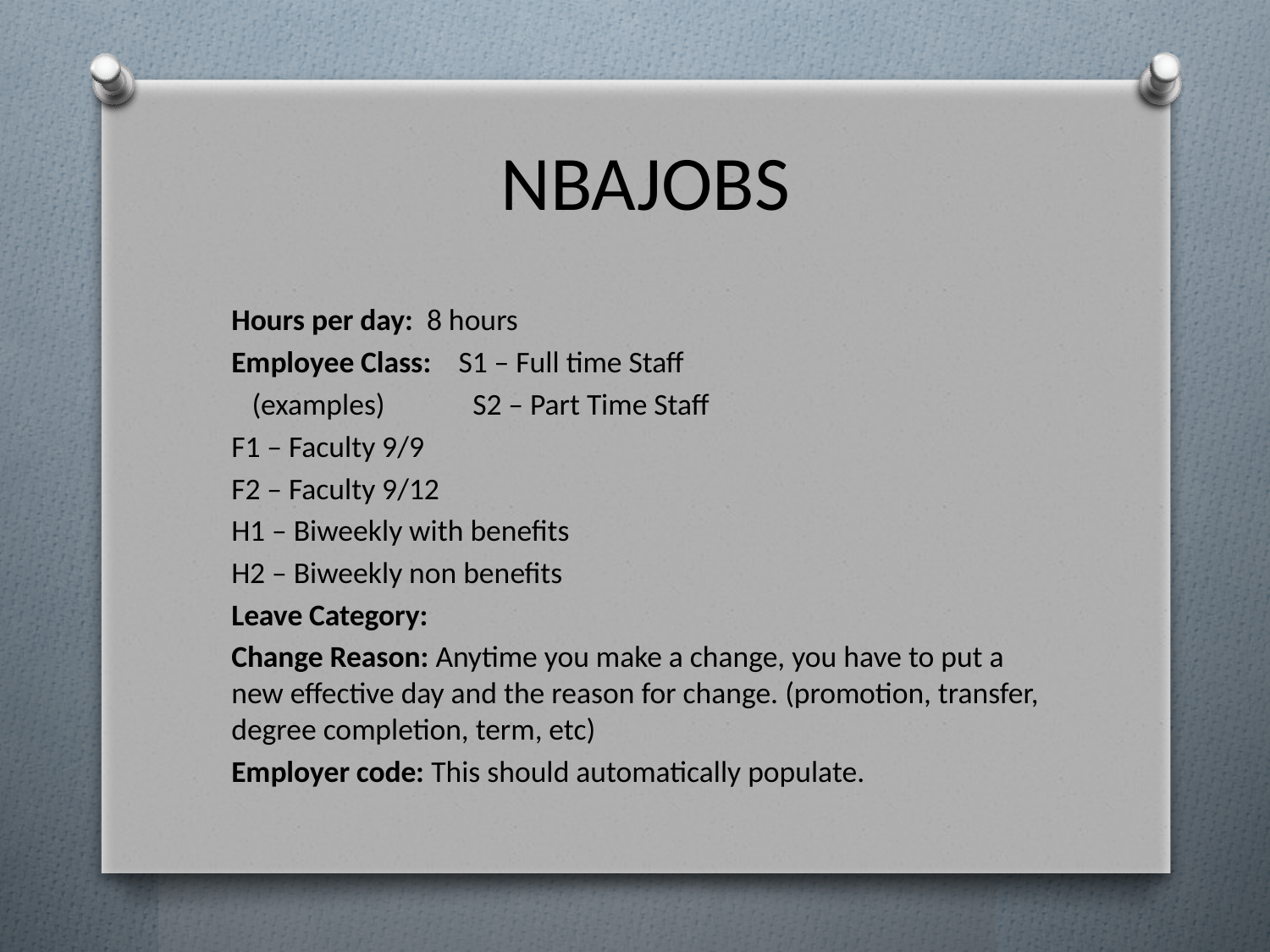

# NBAJOBS
Hours per day:  8 hours
Employee Class:    S1 – Full time Staff
   (examples)	S2 – Part Time Staff
		F1 – Faculty 9/9
		F2 – Faculty 9/12
		H1 – Biweekly with benefits
		H2 – Biweekly non benefits
Leave Category:
Change Reason: Anytime you make a change, you have to put a new effective day and the reason for change. (promotion, transfer, degree completion, term, etc)
Employer code: This should automatically populate.